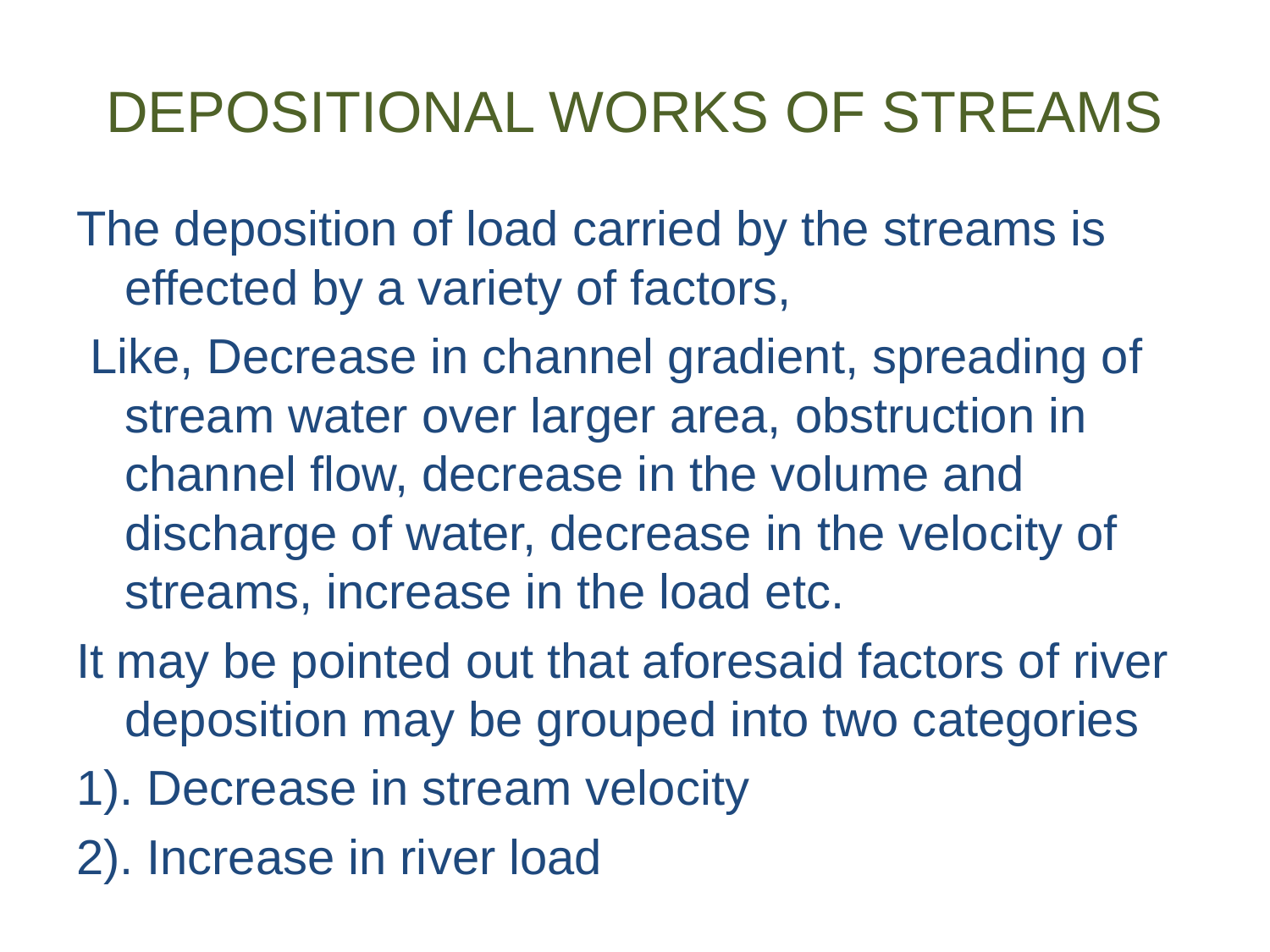

# DEPOSITIONAL WORKS OF STREAMS
The deposition of load carried by the streams is effected by a variety of factors,
 Like, Decrease in channel gradient, spreading of stream water over larger area, obstruction in channel flow, decrease in the volume and discharge of water, decrease in the velocity of streams, increase in the load etc.
It may be pointed out that aforesaid factors of river deposition may be grouped into two categories
1). Decrease in stream velocity
2). Increase in river load